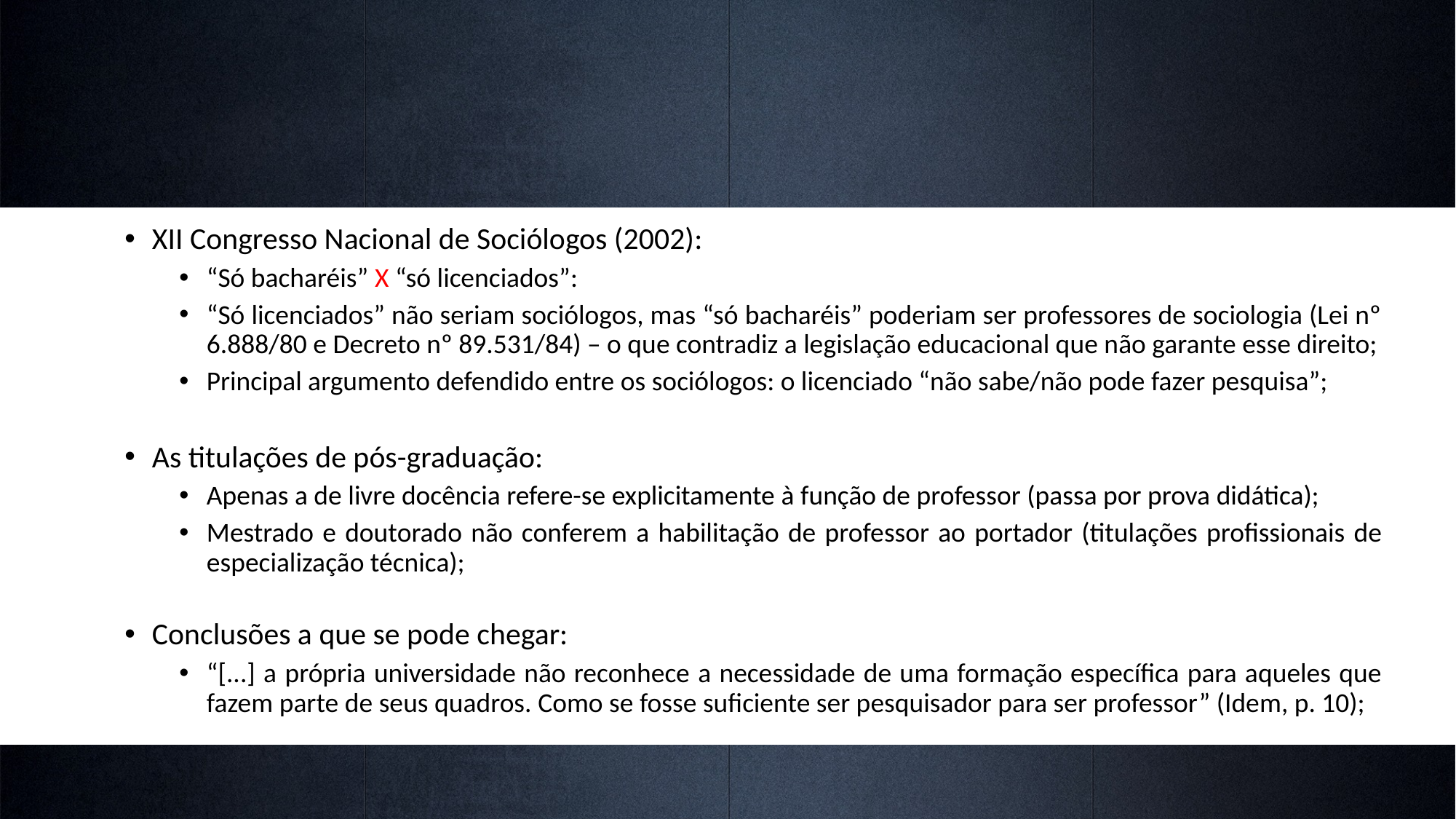

XII Congresso Nacional de Sociólogos (2002):
“Só bacharéis” X “só licenciados”:
“Só licenciados” não seriam sociólogos, mas “só bacharéis” poderiam ser professores de sociologia (Lei nº 6.888/80 e Decreto nº 89.531/84) – o que contradiz a legislação educacional que não garante esse direito;
Principal argumento defendido entre os sociólogos: o licenciado “não sabe/não pode fazer pesquisa”;

As titulações de pós-graduação:
Apenas a de livre docência refere-se explicitamente à função de professor (passa por prova didática);
Mestrado e doutorado não conferem a habilitação de professor ao portador (titulações profissionais de especialização técnica);

Conclusões a que se pode chegar:
“[...] a própria universidade não reconhece a necessidade de uma formação específica para aqueles que fazem parte de seus quadros. Como se fosse suficiente ser pesquisador para ser professor” (Idem, p. 10);